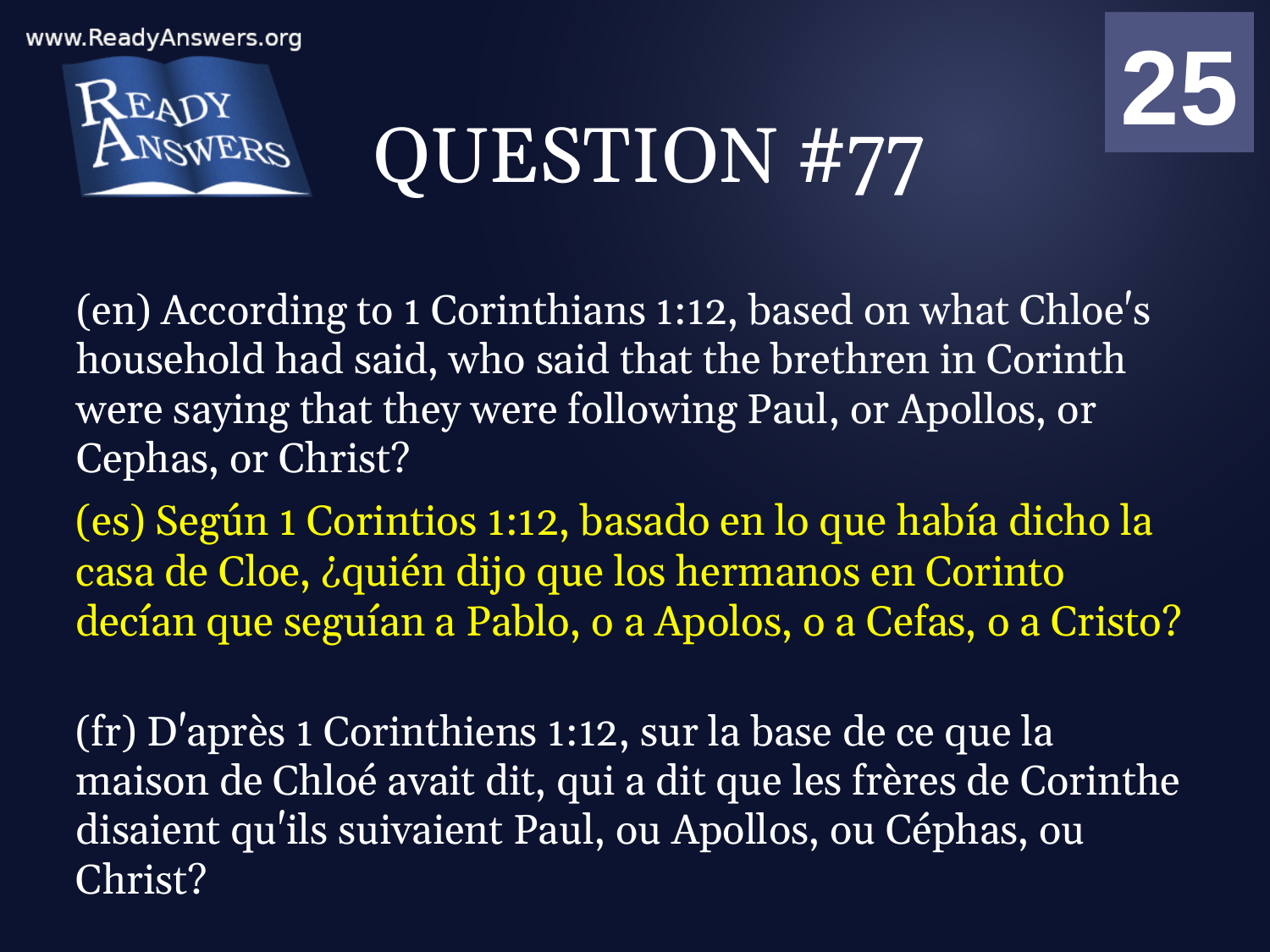

01
02
03
04
05
06
07
08
09
10
11
12
13
14
15
16
17
18
19
20
21
22
23
24
25
00
# QUESTION #77
(en) According to 1 Corinthians 1:12, based on what Chloe's household had said, who said that the brethren in Corinth were saying that they were following Paul, or Apollos, or Cephas, or Christ?
(es) Según 1 Corintios 1:12, basado en lo que había dicho la casa de Cloe, ¿quién dijo que los hermanos en Corinto decían que seguían a Pablo, o a Apolos, o a Cefas, o a Cristo?
(fr) D'après 1 Corinthiens 1:12, sur la base de ce que la maison de Chloé avait dit, qui a dit que les frères de Corinthe disaient qu'ils suivaient Paul, ou Apollos, ou Céphas, ou Christ?